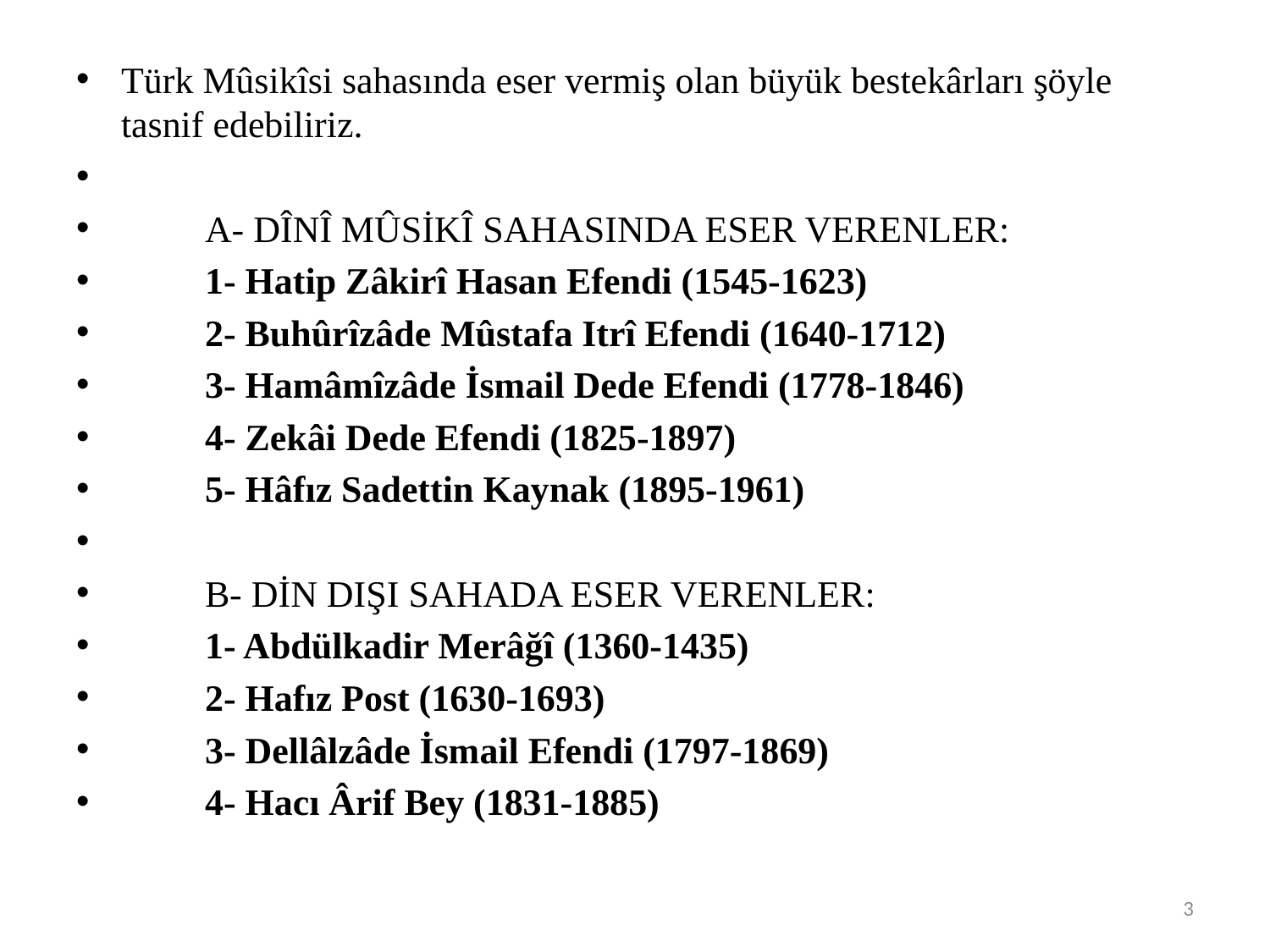

#
Türk Mûsikîsi sahasında eser vermiş olan büyük bestekârları şöyle tasnif edebiliriz.

	A- DÎNÎ MÛSİKÎ SAHASINDA ESER VERENLER:
		1- Hatip Zâkirî Hasan Efendi (1545-1623)
		2- Buhûrîzâde Mûstafa Itrî Efendi (1640-1712)
		3- Hamâmîzâde İsmail Dede Efendi (1778-1846)
		4- Zekâi Dede Efendi (1825-1897)
		5- Hâfız Sadettin Kaynak (1895-1961)

	B- DİN DIŞI SAHADA ESER VERENLER:
		1- Abdülkadir Merâğî (1360-1435)
		2- Hafız Post (1630-1693)
		3- Dellâlzâde İsmail Efendi (1797-1869)
		4- Hacı Ârif Bey (1831-1885)

3